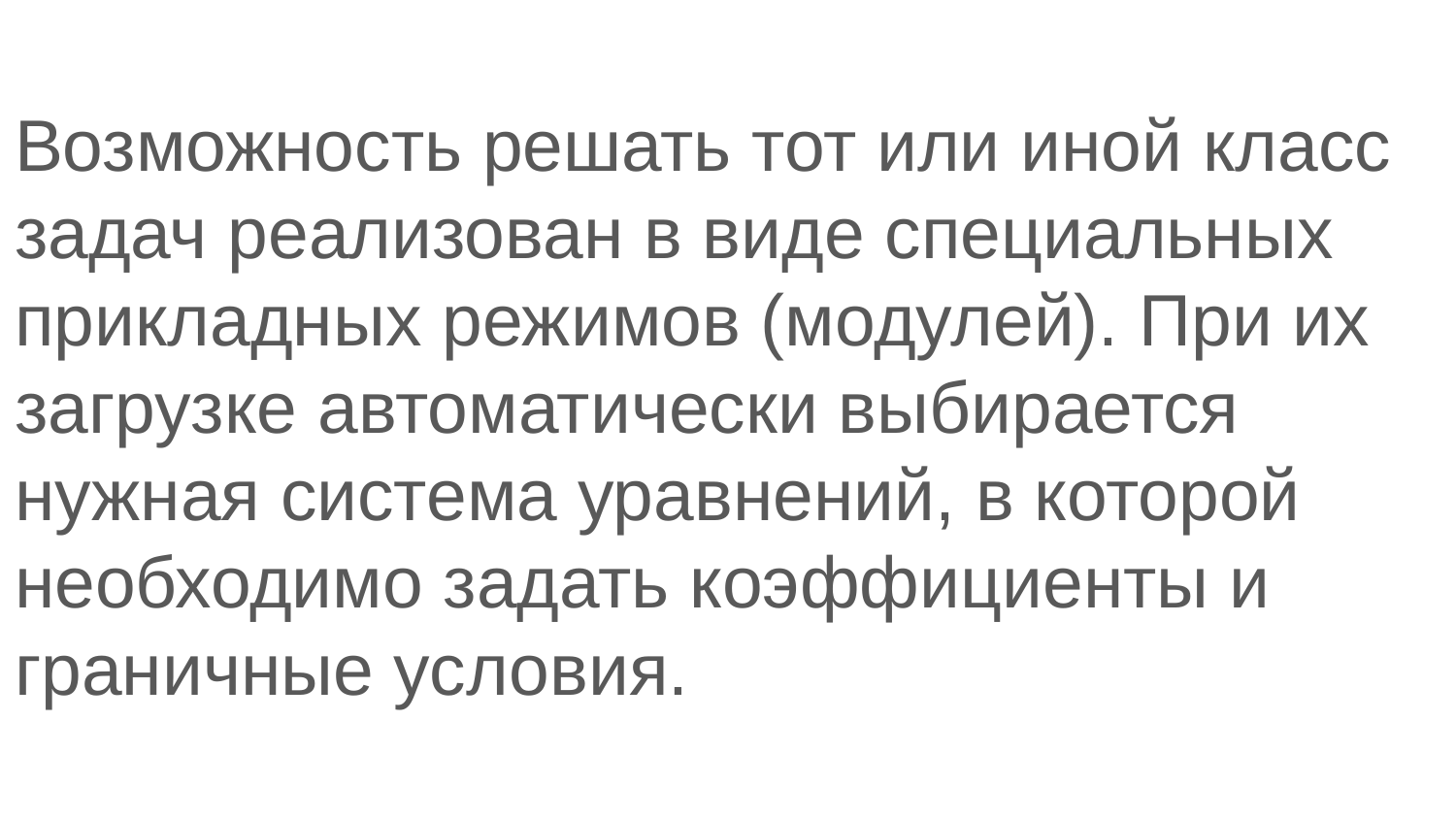

Возможность решать тот или иной класс задач реализован в виде специальных прикладных режимов (модулей). При их загрузке автоматически выбирается нужная система уравнений, в которой необходимо задать коэффициенты и граничные условия.